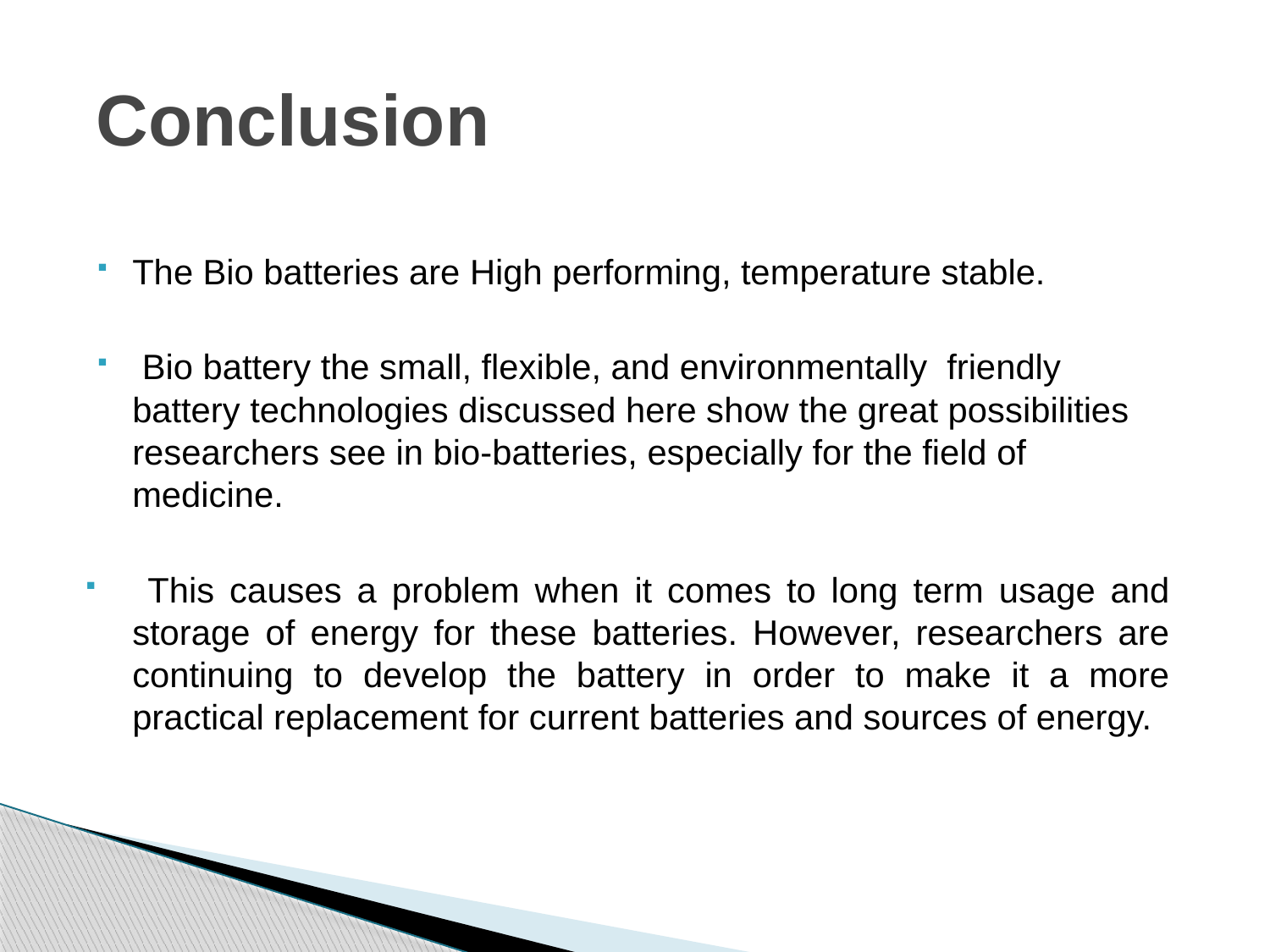

# Conclusion

The Bio batteries are High performing, temperature stable.

 Bio battery the small, flexible, and environmentally  friendly battery technologies discussed here show the great possibilities researchers see in bio-batteries, especially for the field of medicine.

 This causes a problem when it comes to long term usage and storage of energy for these batteries. However, researchers are continuing to develop the battery in order to make it a more practical replacement for current batteries and sources of energy.